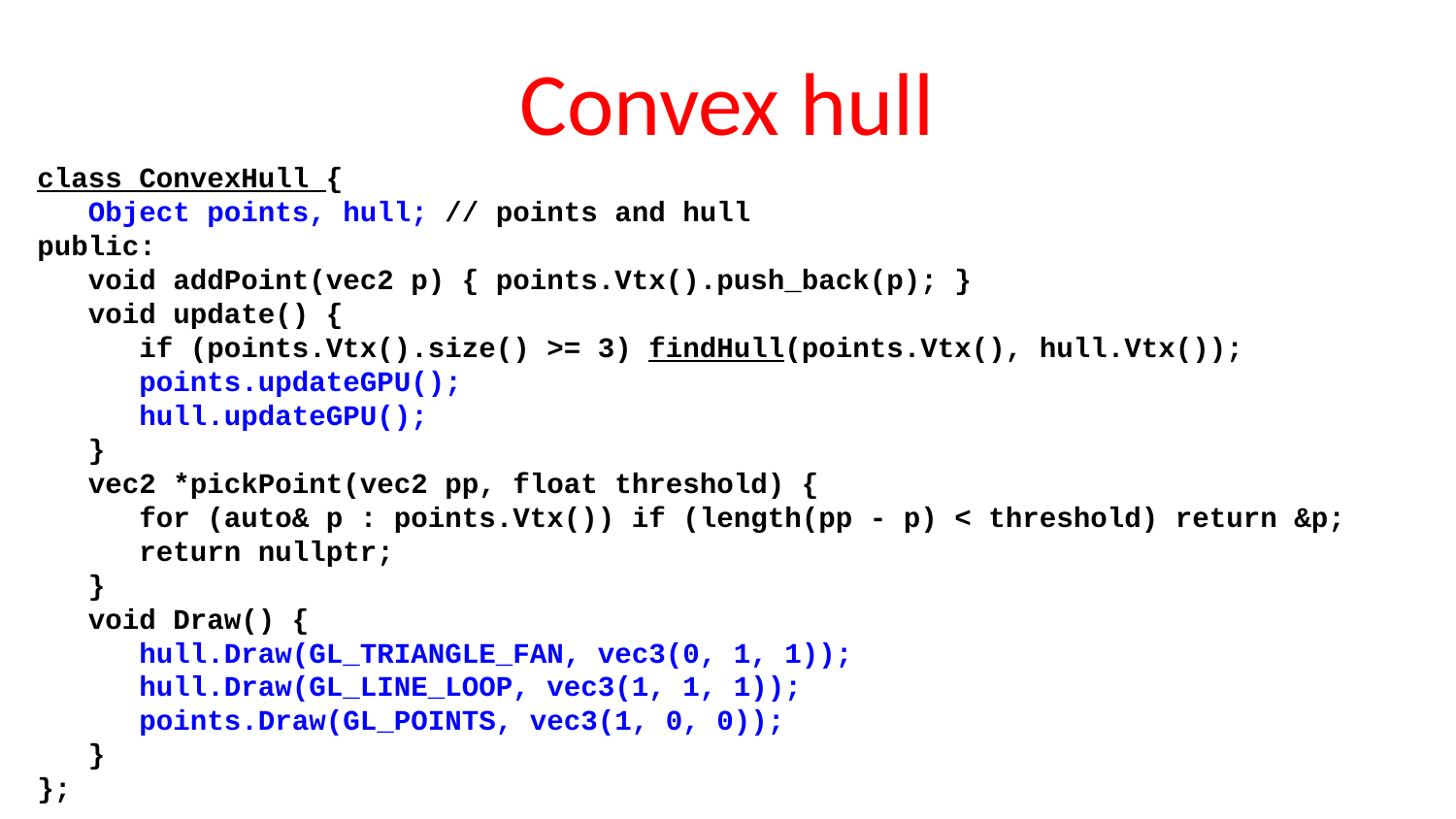

Convex hull
class ConvexHull {
   Object points, hull; // points and hull
public:
   void addPoint(vec2 p) { points.Vtx().push_back(p); }
   void update() {
      if (points.Vtx().size() >= 3) findHull(points.Vtx(), hull.Vtx());
      points.updateGPU();
      hull.updateGPU();
   }
   vec2 *pickPoint(vec2 pp, float threshold) {
      for (auto& p : points.Vtx()) if (length(pp - p) < threshold) return &p;
      return nullptr;
   }
   void Draw() {
      hull.Draw(GL_TRIANGLE_FAN, vec3(0, 1, 1));
      hull.Draw(GL_LINE_LOOP, vec3(1, 1, 1));
      points.Draw(GL_POINTS, vec3(1, 0, 0));
   }
};